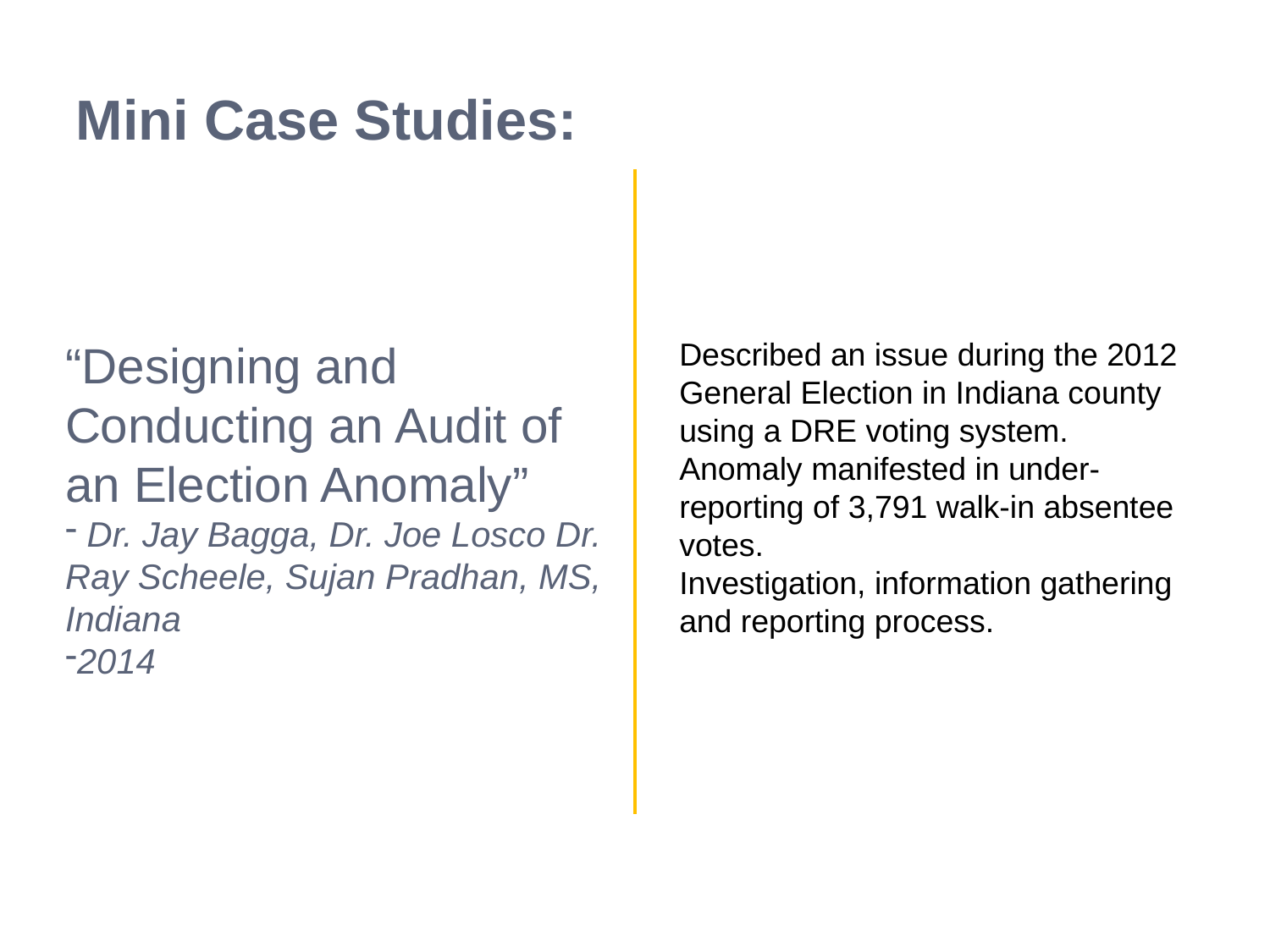

# Mini Case Studies:
Described an issue during the 2012 General Election in Indiana county using a DRE voting system.
Anomaly manifested in under-reporting of 3,791 walk-in absentee votes.
Investigation, information gathering and reporting process.

“Designing and Conducting an Audit of an Election Anomaly”
 Dr. Jay Bagga, Dr. Joe Losco Dr. Ray Scheele, Sujan Pradhan, MS, Indiana
2014